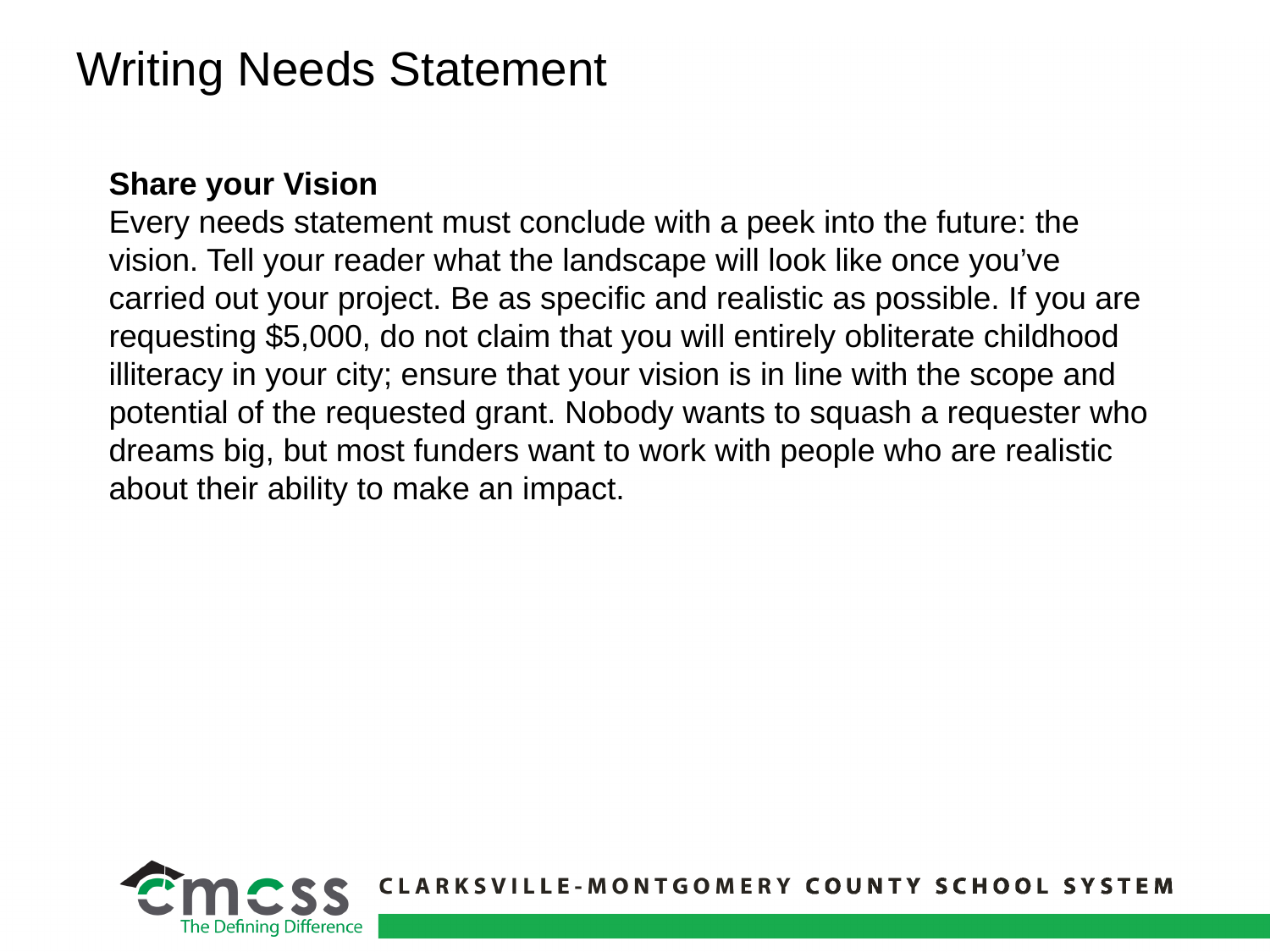

# Writing Needs Statement
Share your Vision
Every needs statement must conclude with a peek into the future: the vision. Tell your reader what the landscape will look like once you’ve carried out your project. Be as specific and realistic as possible. If you are requesting $5,000, do not claim that you will entirely obliterate childhood illiteracy in your city; ensure that your vision is in line with the scope and potential of the requested grant. Nobody wants to squash a requester who dreams big, but most funders want to work with people who are realistic about their ability to make an impact.